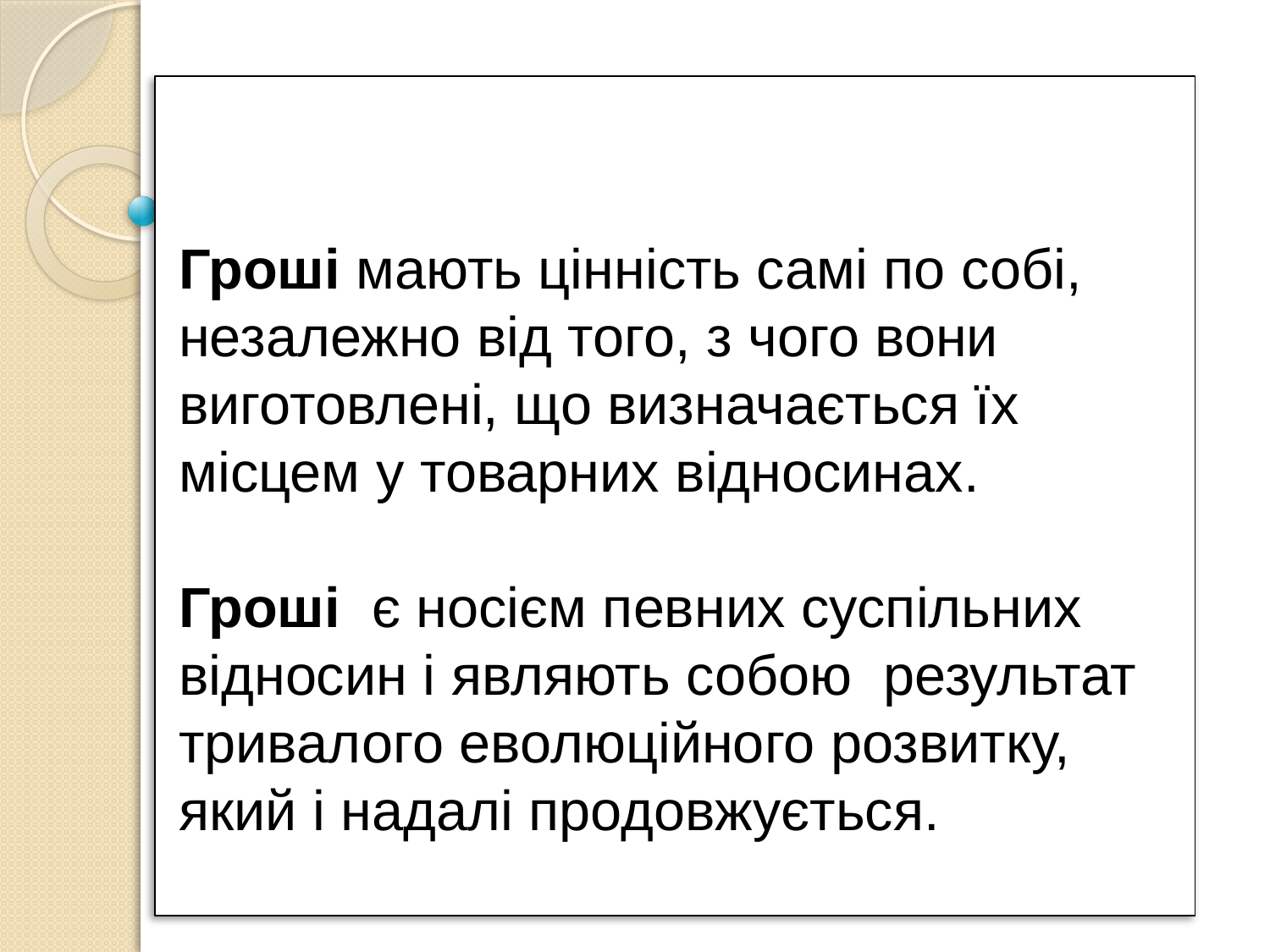

# Гроші мають цінність самі по собі, незалежно від того, з чого вони виготовлені, що визначається їх місцем у товарних відносинах. Гроші  є носієм певних суспільних відносин і являють собою  результат тривалого еволюційного розвитку, який і надалі продовжується.